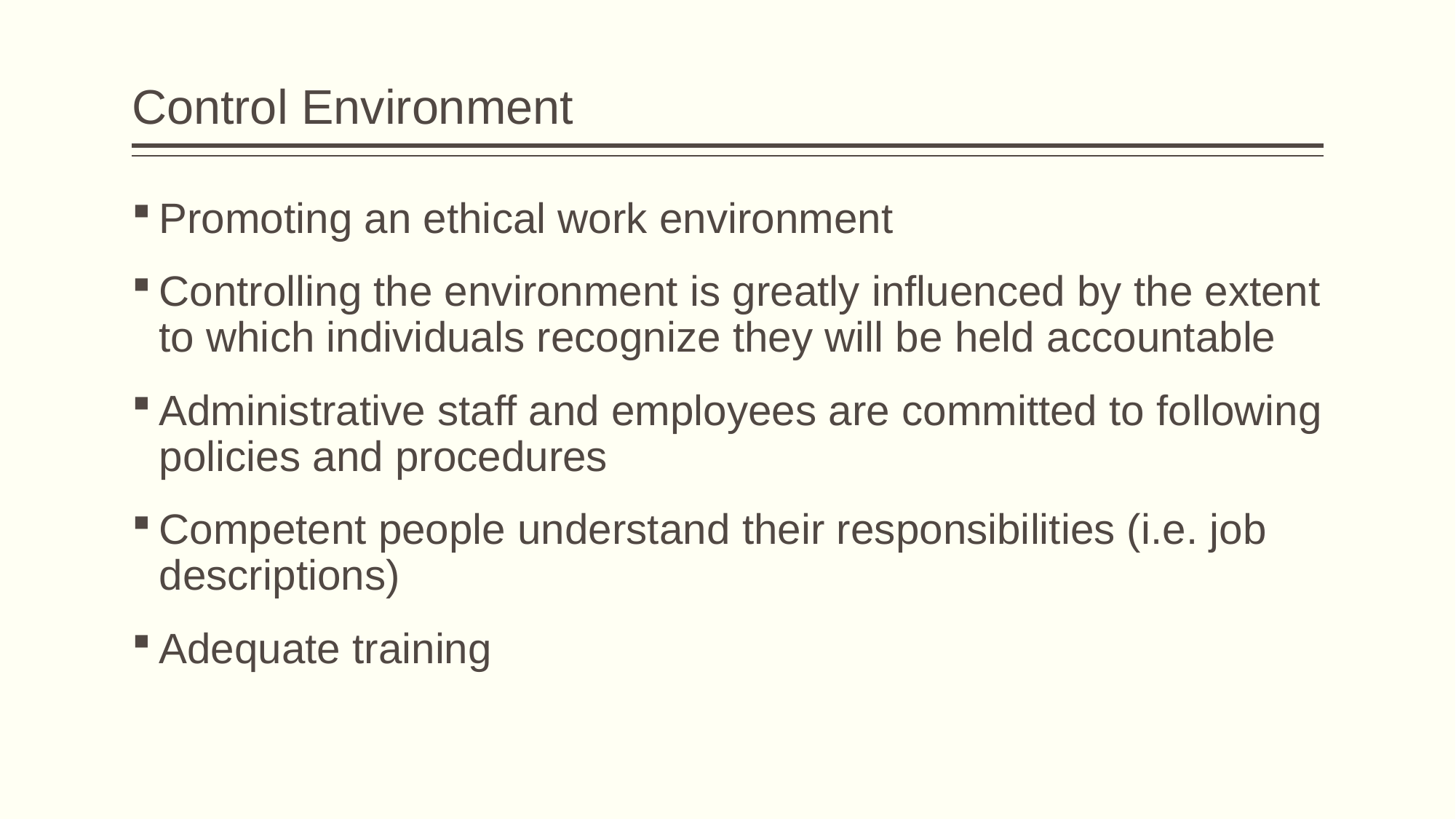

# Control Environment
Promoting an ethical work environment
Controlling the environment is greatly influenced by the extent to which individuals recognize they will be held accountable
Administrative staff and employees are committed to following policies and procedures
Competent people understand their responsibilities (i.e. job descriptions)
Adequate training